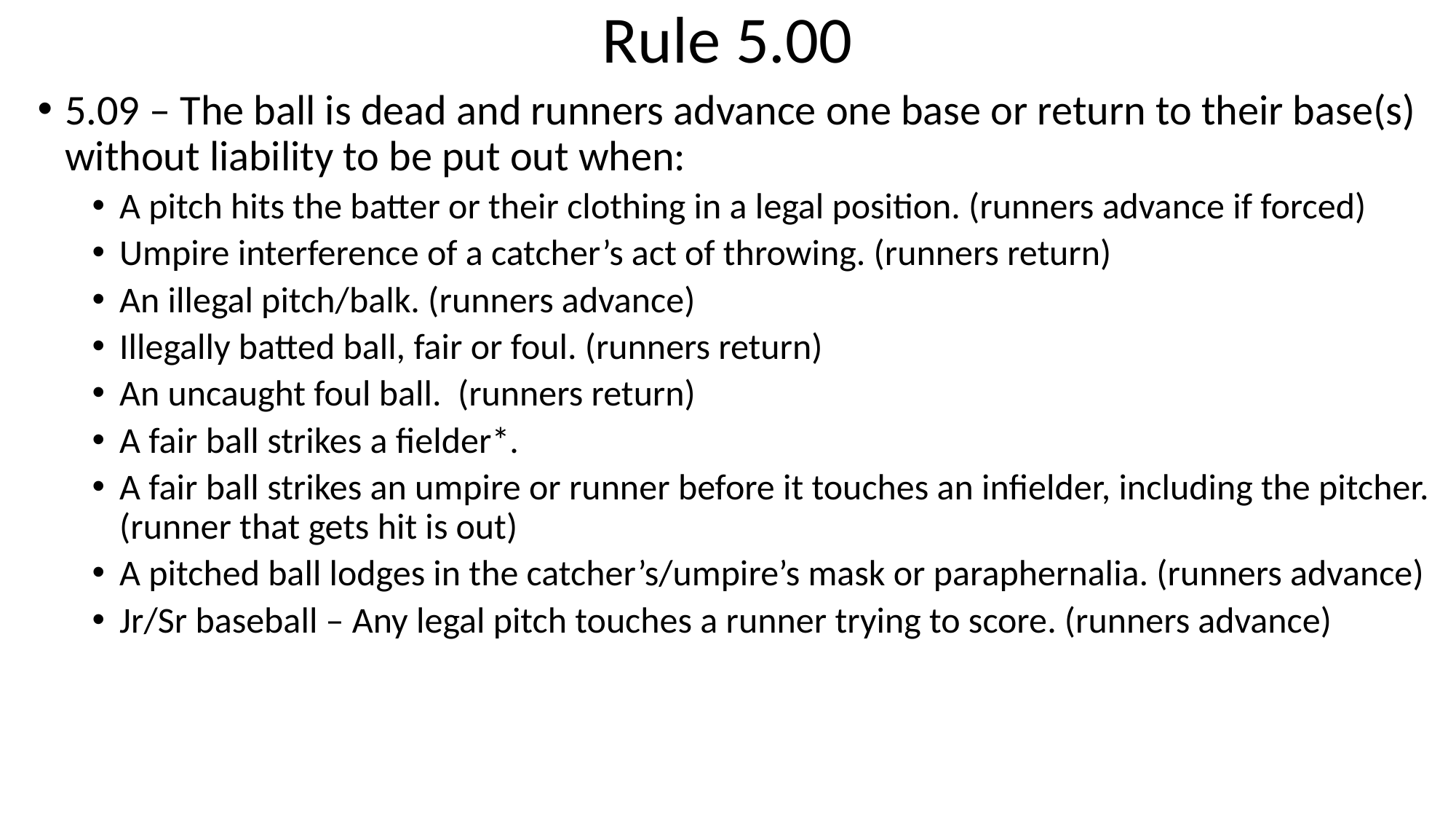

# Rule 5.00
5.09 – The ball is dead and runners advance one base or return to their base(s) without liability to be put out when:
A pitch hits the batter or their clothing in a legal position. (runners advance if forced)
Umpire interference of a catcher’s act of throwing. (runners return)
An illegal pitch/balk. (runners advance)
Illegally batted ball, fair or foul. (runners return)
An uncaught foul ball.  (runners return)
A fair ball strikes a fielder*.
A fair ball strikes an umpire or runner before it touches an infielder, including the pitcher. (runner that gets hit is out)
A pitched ball lodges in the catcher’s/umpire’s mask or paraphernalia. (runners advance)
Jr/Sr baseball – Any legal pitch touches a runner trying to score. (runners advance)